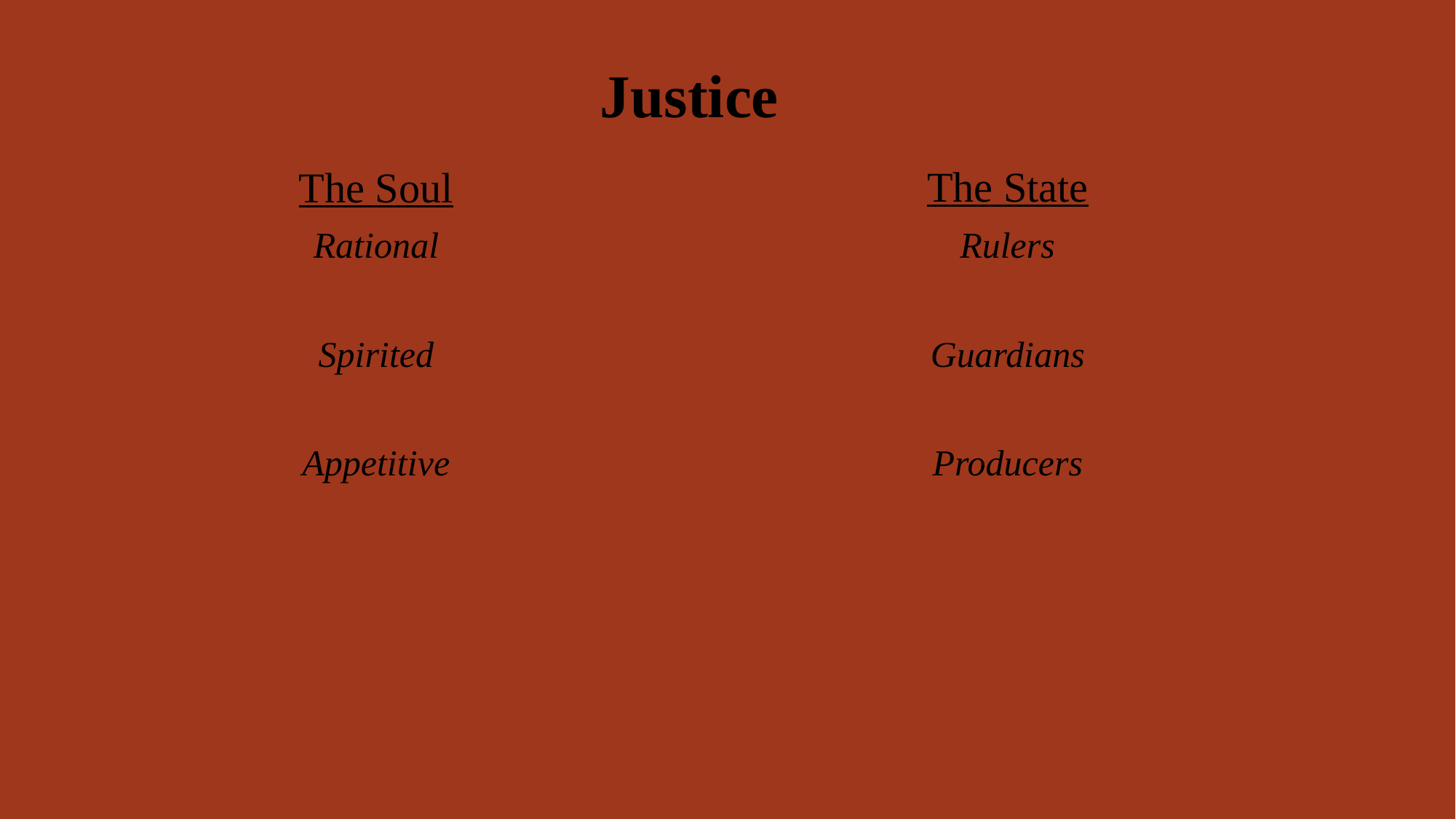

# Justice
The Soul
Rational

Spirited

Appetitive

The State
Rulers

Guardians

Producers